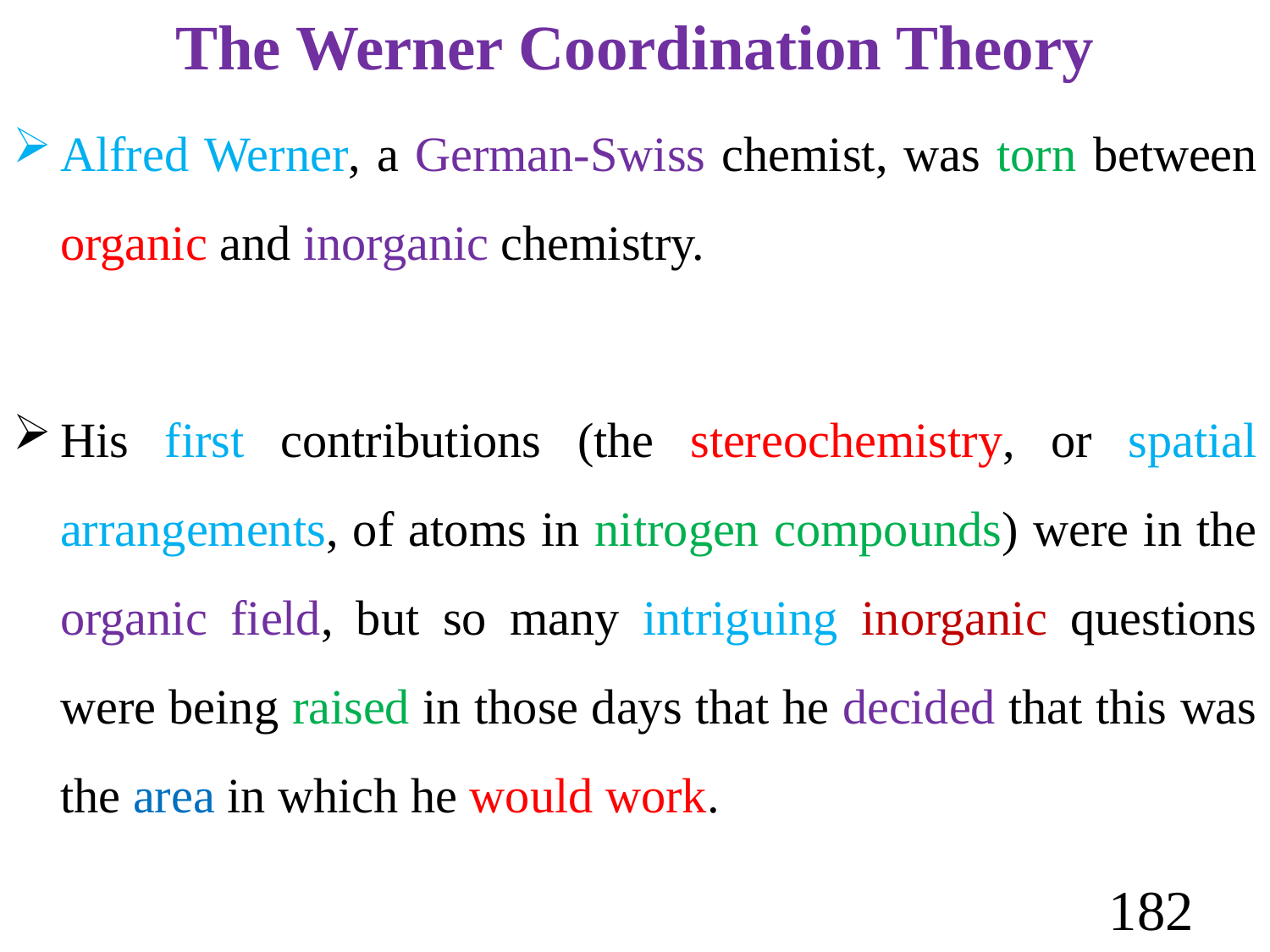

The Werner Coordination Theory
Alfred Werner, a German-Swiss chemist, was torn between organic and inorganic chemistry.

His first contributions (the stereochemistry, or spatial arrangements, of atoms in nitrogen compounds) were in the organic field, but so many intriguing inorganic questions were being raised in those days that he decided that this was the area in which he would work.

182